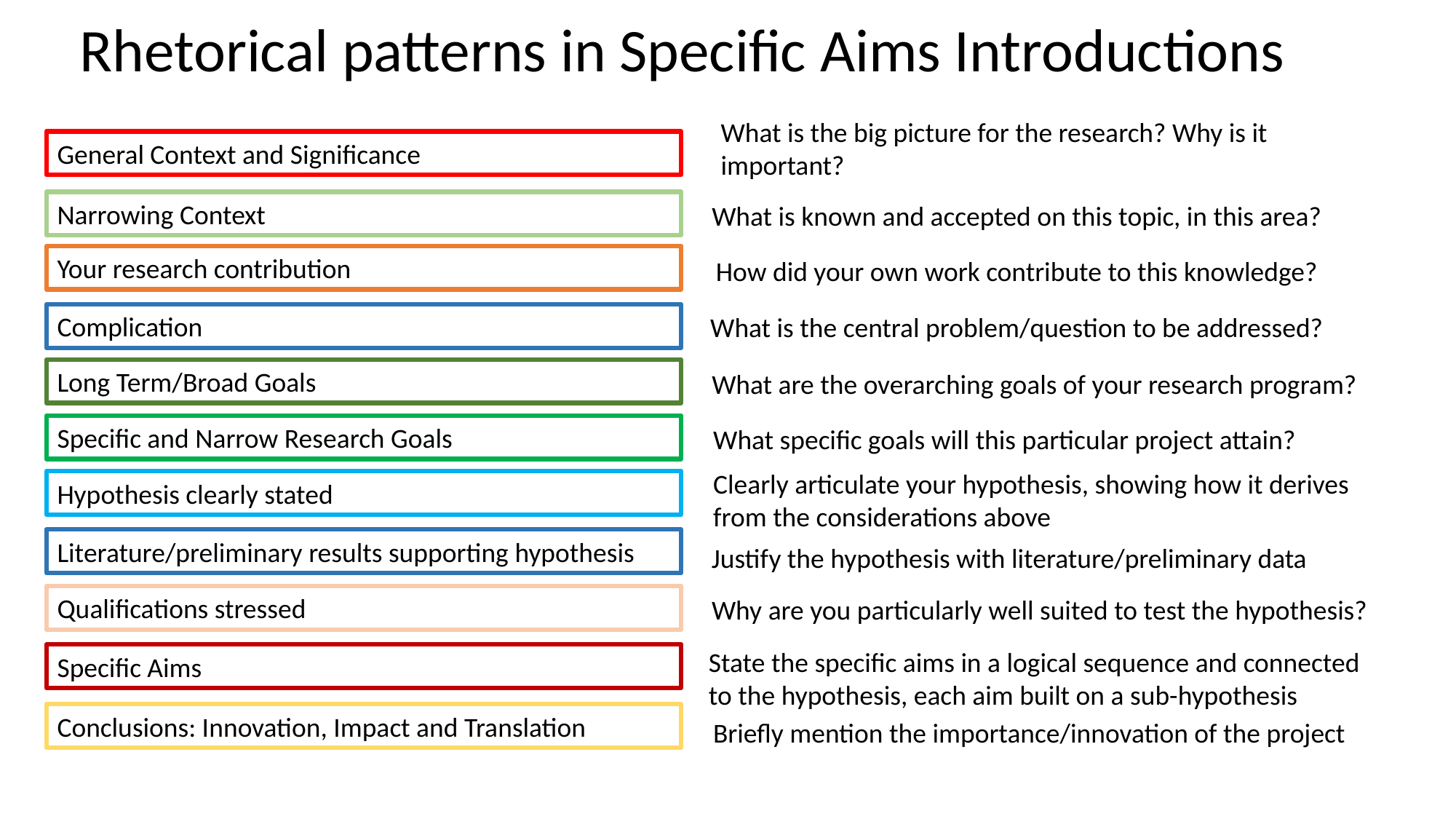

# Rhetorical patterns in Specific Aims Introductions
What is the big picture for the research? Why is it important?
General Context and Significance
Narrowing Context
What is known and accepted on this topic, in this area?
Your research contribution
How did your own work contribute to this knowledge?
Complication
What is the central problem/question to be addressed?
Long Term/Broad Goals
What are the overarching goals of your research program?
Specific and Narrow Research Goals
What specific goals will this particular project attain?
Clearly articulate your hypothesis, showing how it derives
from the considerations above
Hypothesis clearly stated
Literature/preliminary results supporting hypothesis
Justify the hypothesis with literature/preliminary data
Qualifications stressed
Why are you particularly well suited to test the hypothesis?
State the specific aims in a logical sequence and connected
to the hypothesis, each aim built on a sub-hypothesis
Specific Aims
Conclusions: Innovation, Impact and Translation
Briefly mention the importance/innovation of the project